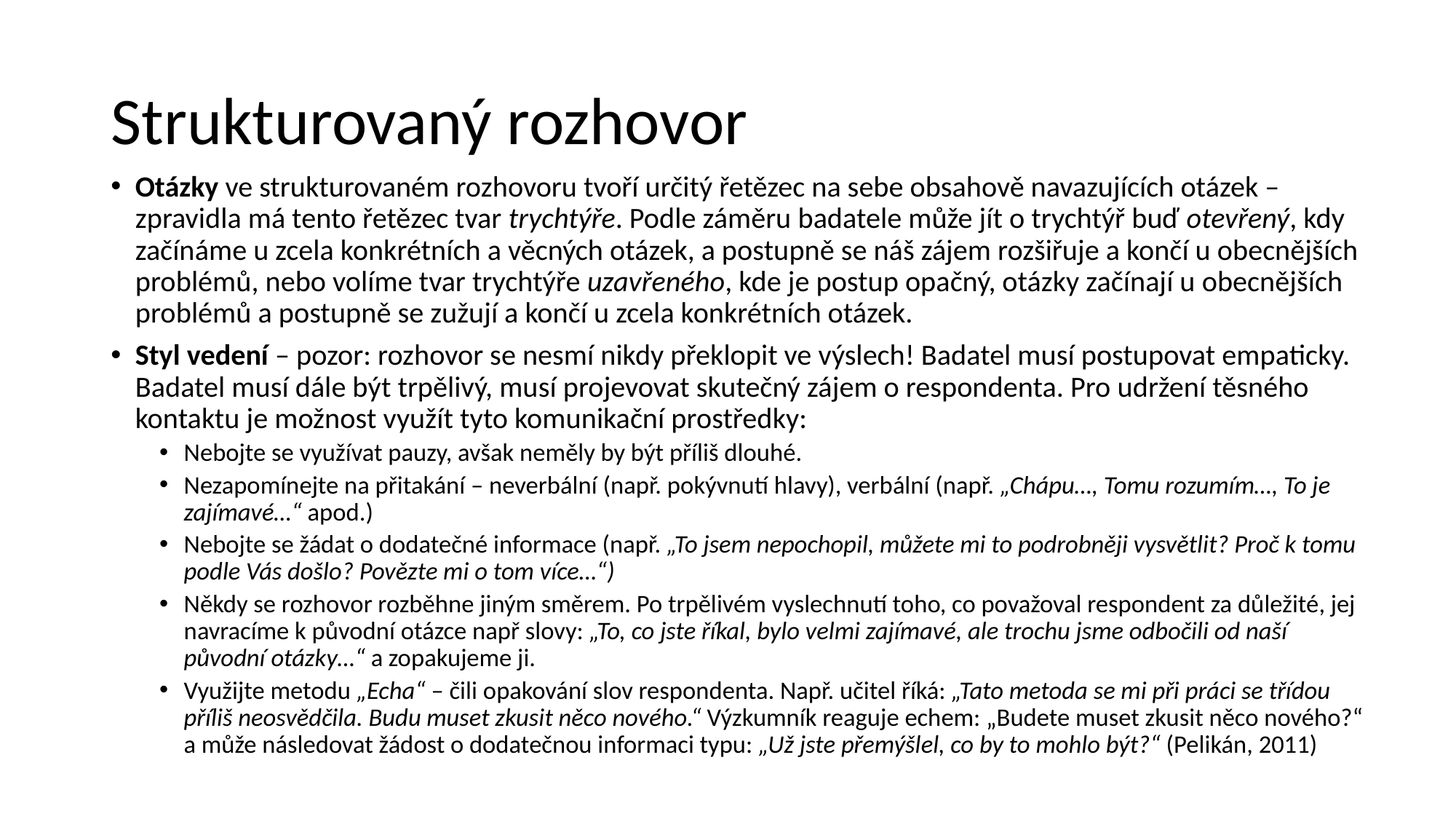

# Strukturovaný rozhovor
Otázky ve strukturovaném rozhovoru tvoří určitý řetězec na sebe obsahově navazujících otázek – zpravidla má tento řetězec tvar trychtýře. Podle záměru badatele může jít o trychtýř buď otevřený, kdy začínáme u zcela konkrétních a věcných otázek, a postupně se náš zájem rozšiřuje a končí u obecnějších problémů, nebo volíme tvar trychtýře uzavřeného, kde je postup opačný, otázky začínají u obecnějších problémů a postupně se zužují a končí u zcela konkrétních otázek.
Styl vedení – pozor: rozhovor se nesmí nikdy překlopit ve výslech! Badatel musí postupovat empaticky. Badatel musí dále být trpělivý, musí projevovat skutečný zájem o respondenta. Pro udržení těsného kontaktu je možnost využít tyto komunikační prostředky:
Nebojte se využívat pauzy, avšak neměly by být příliš dlouhé.
Nezapomínejte na přitakání – neverbální (např. pokývnutí hlavy), verbální (např. „Chápu…, Tomu rozumím…, To je zajímavé…“ apod.)
Nebojte se žádat o dodatečné informace (např. „To jsem nepochopil, můžete mi to podrobněji vysvětlit? Proč k tomu podle Vás došlo? Povězte mi o tom více…“)
Někdy se rozhovor rozběhne jiným směrem. Po trpělivém vyslechnutí toho, co považoval respondent za důležité, jej navracíme k původní otázce např slovy: „To, co jste říkal, bylo velmi zajímavé, ale trochu jsme odbočili od naší původní otázky…“ a zopakujeme ji.
Využijte metodu „Echa“ – čili opakování slov respondenta. Např. učitel říká: „Tato metoda se mi při práci se třídou příliš neosvědčila. Budu muset zkusit něco nového.“ Výzkumník reaguje echem: „Budete muset zkusit něco nového?“ a může následovat žádost o dodatečnou informaci typu: „Už jste přemýšlel, co by to mohlo být?“ (Pelikán, 2011)